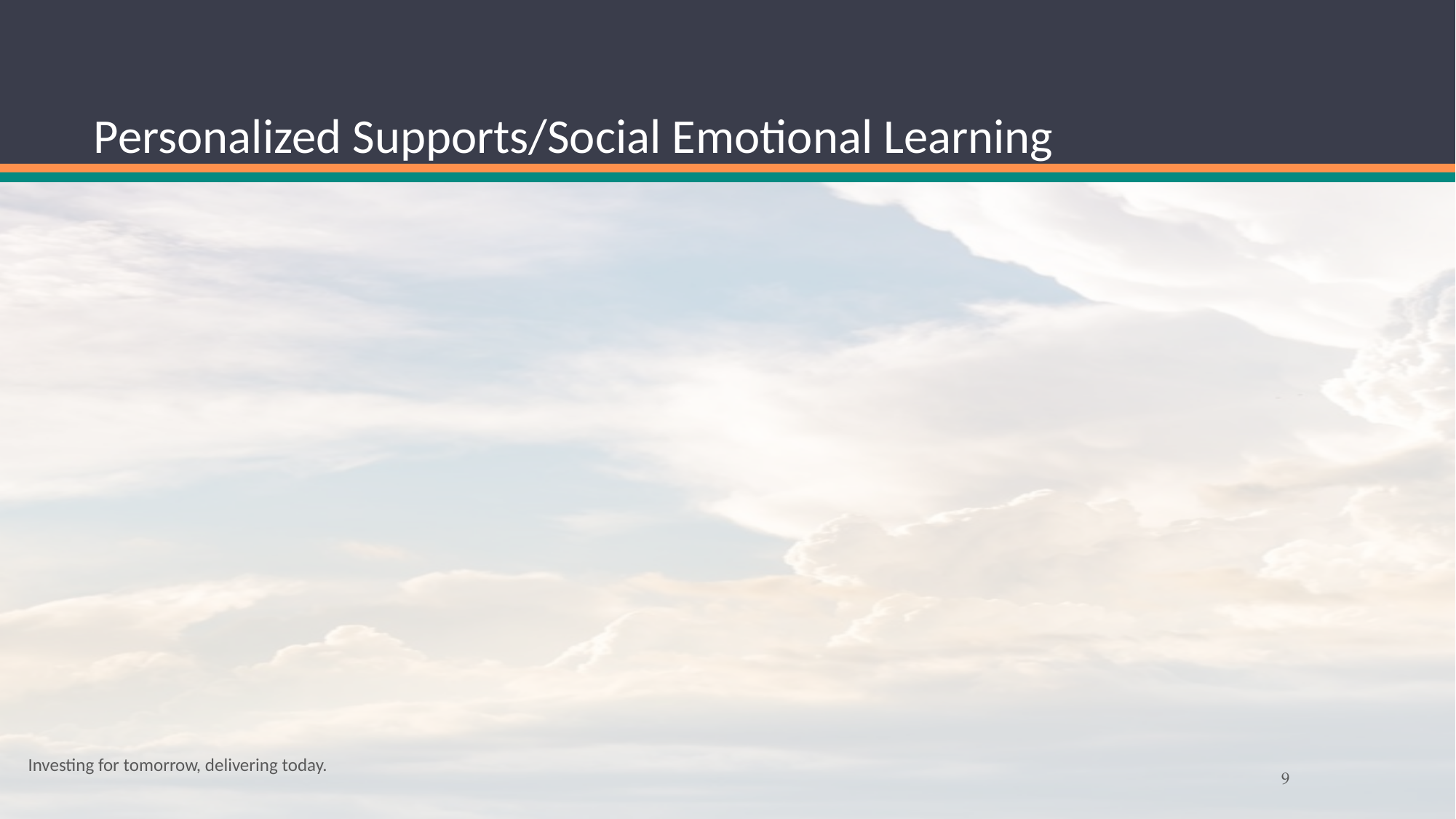

# Personalized Supports/Social Emotional Learning

Investing for tomorrow, delivering today.
9